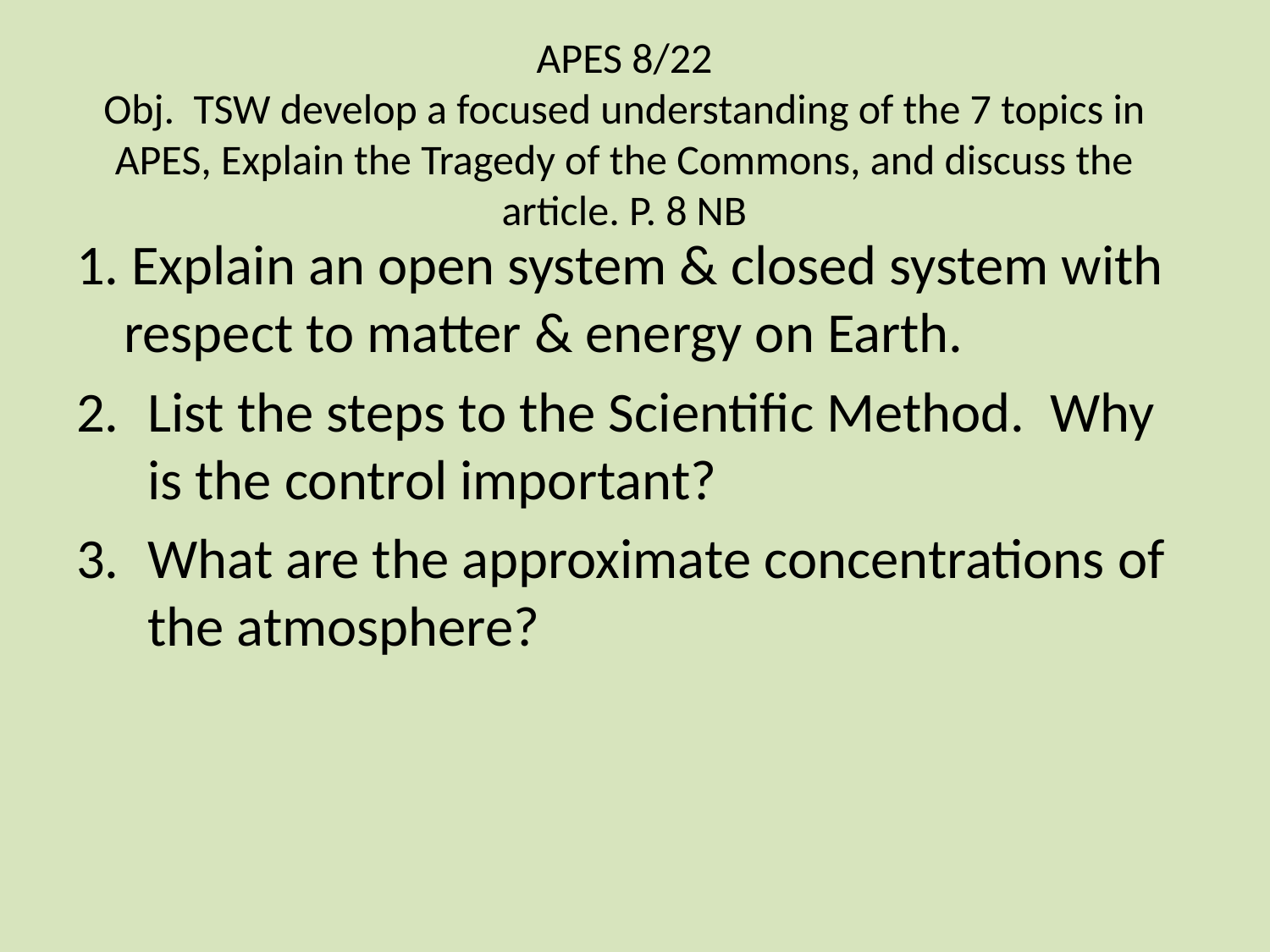

# APES 8/22 Obj.  TSW develop a focused understanding of the 7 topics in APES, Explain the Tragedy of the Commons, and discuss the article. P. 8 NB
1. Explain an open system & closed system with respect to matter & energy on Earth.
List the steps to the Scientific Method.  Why is the control important?
What are the approximate concentrations of the atmosphere?